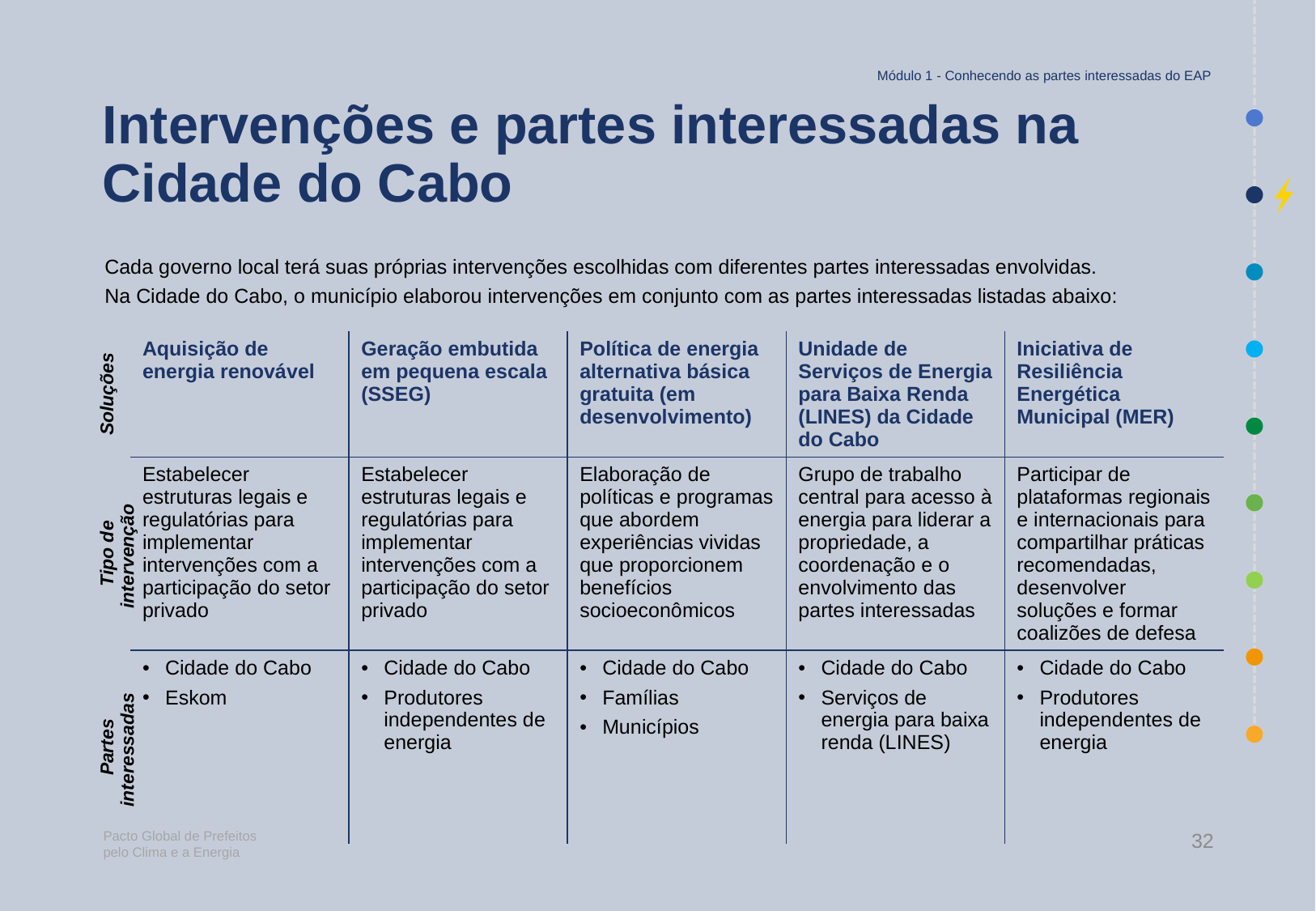

Módulo 1 - Conhecendo as partes interessadas do EAP
# Intervenções e partes interessadas na Cidade do Cabo

Cada governo local terá suas próprias intervenções escolhidas com diferentes partes interessadas envolvidas.
Na Cidade do Cabo, o município elaborou intervenções em conjunto com as partes interessadas listadas abaixo:

| Soluções | Aquisição de energia renovável | Geração embutida em pequena escala (SSEG) | Política de energia alternativa básica gratuita (em desenvolvimento) | Unidade de Serviços de Energia para Baixa Renda (LINES) da Cidade do Cabo | Iniciativa de Resiliência Energética Municipal (MER) |
| --- | --- | --- | --- | --- | --- |
| Tipo de intervenção | Estabelecer estruturas legais e regulatórias para implementar intervenções com a participação do setor privado | Estabelecer estruturas legais e regulatórias para implementar intervenções com a participação do setor privado | Elaboração de políticas e programas que abordem experiências vividas que proporcionem benefícios socioeconômicos | Grupo de trabalho central para acesso à energia para liderar a propriedade, a coordenação e o envolvimento das partes interessadas | Participar de plataformas regionais e internacionais para compartilhar práticas recomendadas, desenvolver soluções e formar coalizões de defesa |
| Partes interessadas | Cidade do Cabo Eskom | Cidade do Cabo Produtores independentes de energia | Cidade do Cabo Famílias Municípios | Cidade do Cabo Serviços de energia para baixa renda (LINES) | Cidade do Cabo Produtores independentes de energia |

32